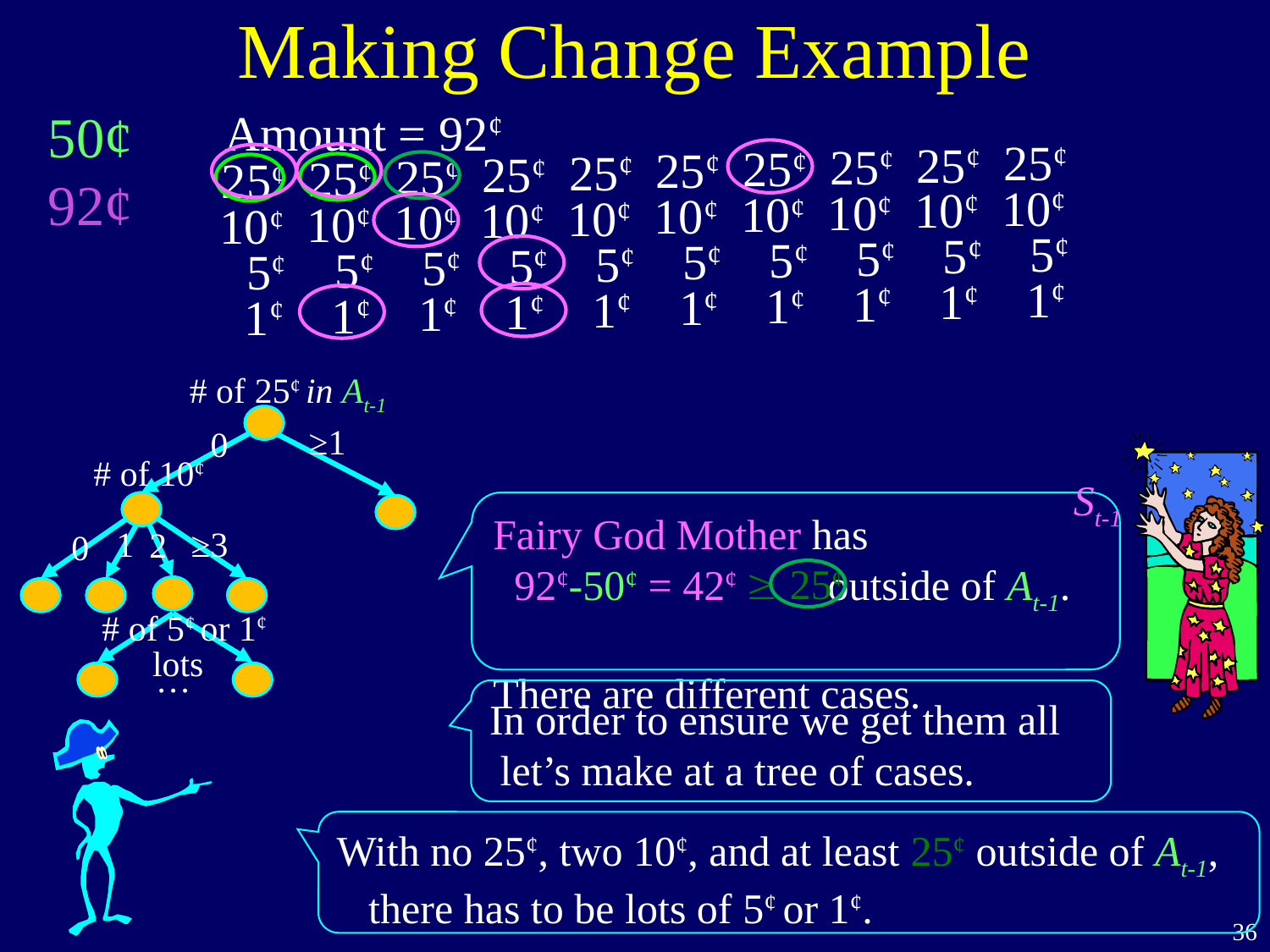

Making Change Example
50¢
Amount = 92¢
25¢
25¢
25¢
25¢
25¢
25¢
25¢
25¢
25¢
25¢
 10¢
 10¢
 10¢
 10¢
 10¢
 10¢
 10¢
 10¢
 10¢
 10¢
 5¢
 5¢
 5¢
 5¢
 5¢
 5¢
 5¢
 5¢
 5¢
 5¢
 1¢
 1¢
 1¢
 1¢
 1¢
 1¢
 1¢
 1¢
 1¢
 1¢

92¢

# of 25¢ in At-1

≥1

0

# of 10¢
≥3

1

2

0

St-1
Fairy God Mother has
  92¢-50¢ = 42¢              outside of At-1.
There are different cases.

≥ 25¢

# of 5¢ or 1¢

…
lots
In order to ensure we get them all
 let’s make at a tree of cases.

With no 25¢, two 10¢, and at least 25¢ outside of At-1,
   there has to be lots of 5¢ or 1¢.